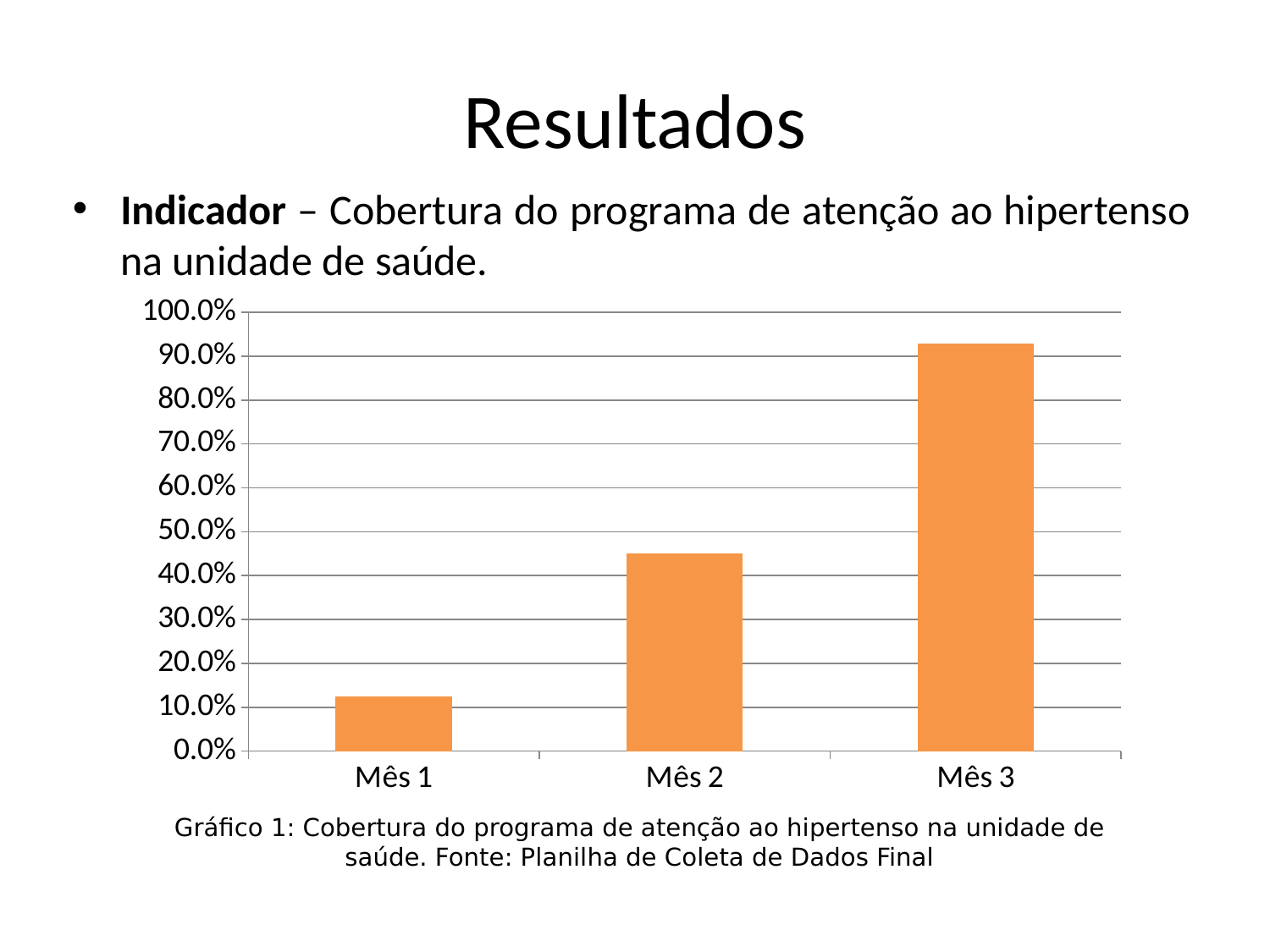

# Resultados
Indicador – Cobertura do programa de atenção ao hipertenso na unidade de saúde.

### Chart

| Category | Cobertura do programa de atenção ao  hipertenso na unidade de saúde |
|---|---|
| Mês 1 | 0.12418300653594772 |
| Mês 2 | 0.45098039215686275 |
| Mês 3 | 0.9281045751633987 |
Gráfico 1: Cobertura do programa de atenção ao hipertenso na unidade de saúde. Fonte: Planilha de Coleta de Dados Final